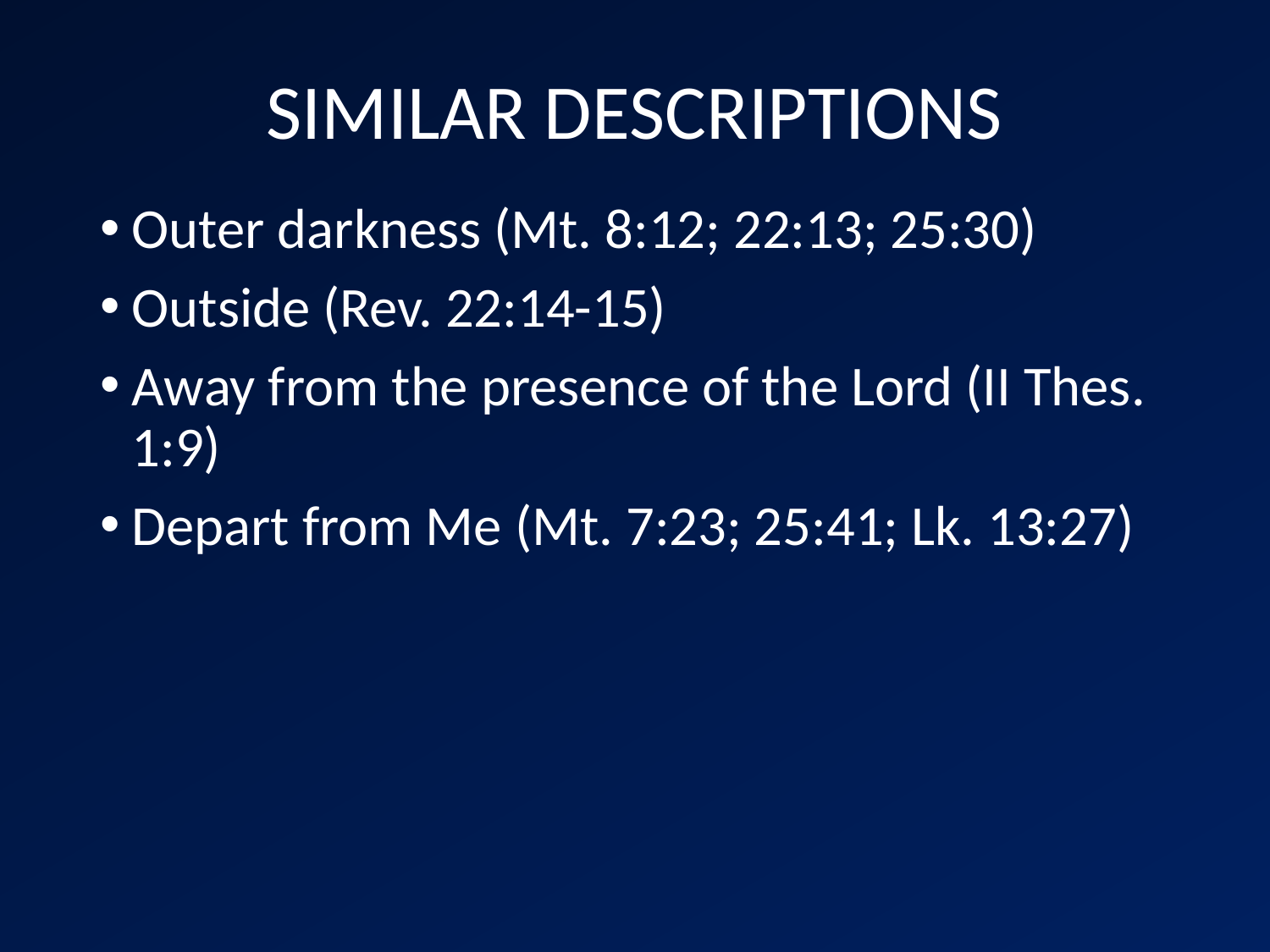

# SIMILAR DESCRIPTIONS
Outer darkness (Mt. 8:12; 22:13; 25:30)
Outside (Rev. 22:14-15)
Away from the presence of the Lord (II Thes. 1:9)
Depart from Me (Mt. 7:23; 25:41; Lk. 13:27)